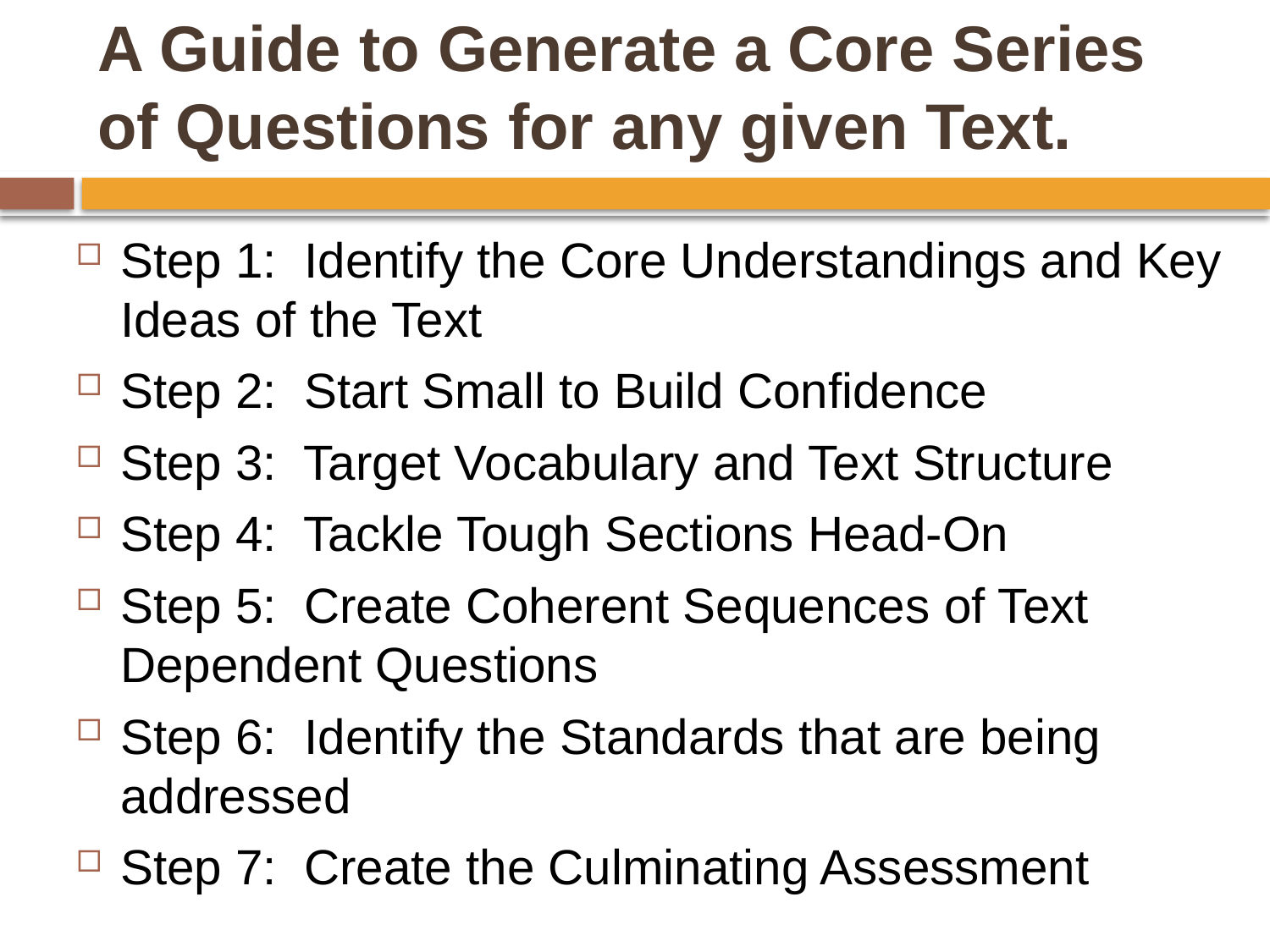

# A Guide to Generate a Core Series of Questions for any given Text.
Step 1:  Identify the Core Understandings and Key Ideas of the Text
Step 2:  Start Small to Build Confidence
Step 3:  Target Vocabulary and Text Structure
Step 4:  Tackle Tough Sections Head-On
Step 5:  Create Coherent Sequences of Text Dependent Questions
Step 6:  Identify the Standards that are being addressed
Step 7:  Create the Culminating Assessment